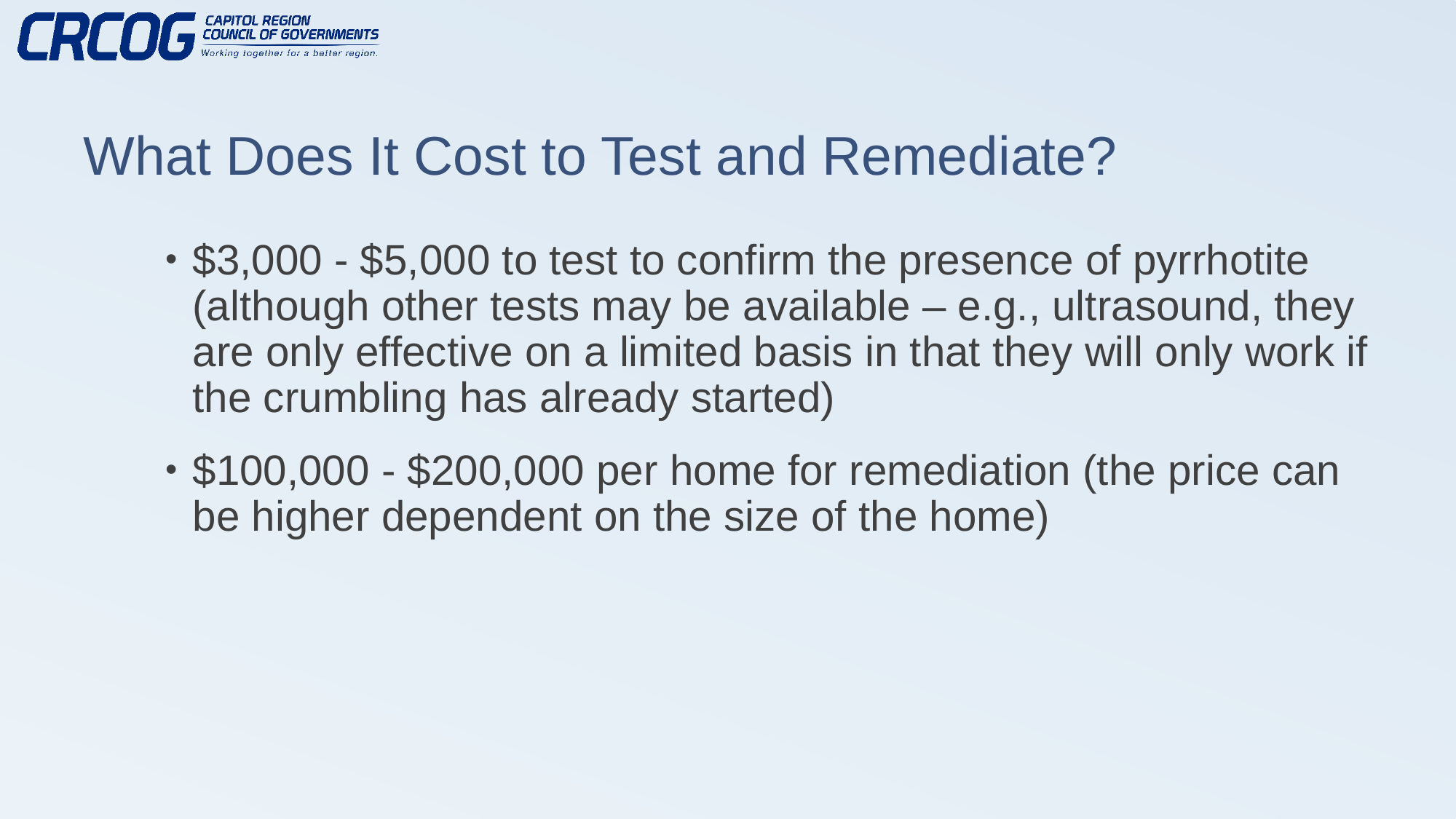

# What Does It Cost to Test and Remediate?
$3,000 - $5,000 to test to confirm the presence of pyrrhotite
(although other tests may be available – e.g., ultrasound, they are only effective on a limited basis in that they will only work if the crumbling has already started)
$100,000 - $200,000 per home for remediation (the price can be higher dependent on the size of the home)